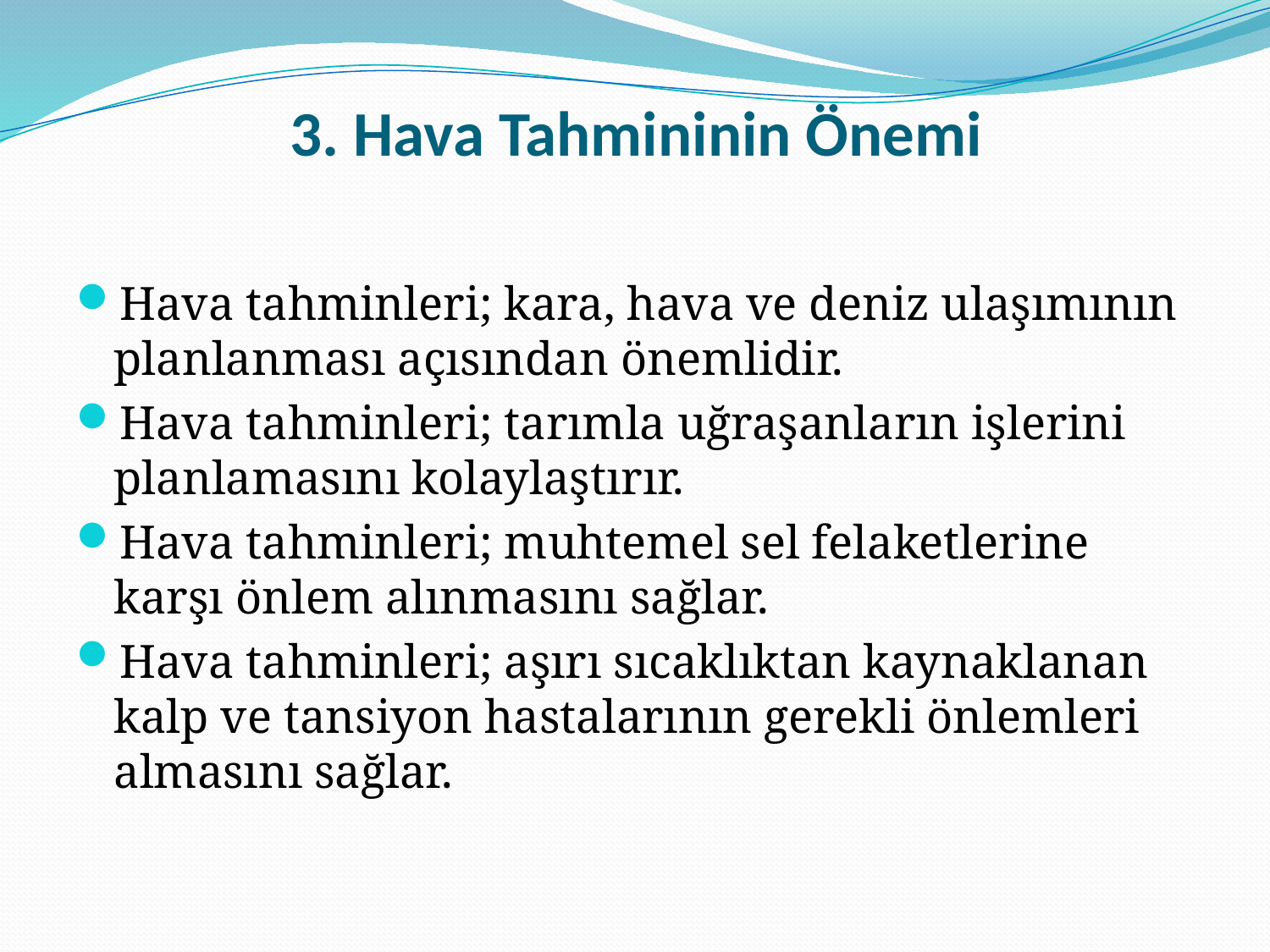

# 3. Hava Tahmininin Önemi
Hava tahminleri; kara, hava ve deniz ulaşımının planlanması açısından önemlidir.
Hava tahminleri; tarımla uğraşanların işlerini planlamasını kolaylaştırır.
Hava tahminleri; muhtemel sel felaketlerine karşı önlem alınmasını sağlar.
Hava tahminleri; aşırı sıcaklıktan kaynaklanan kalp ve tansiyon hastalarının gerekli önlemleri almasını sağlar.